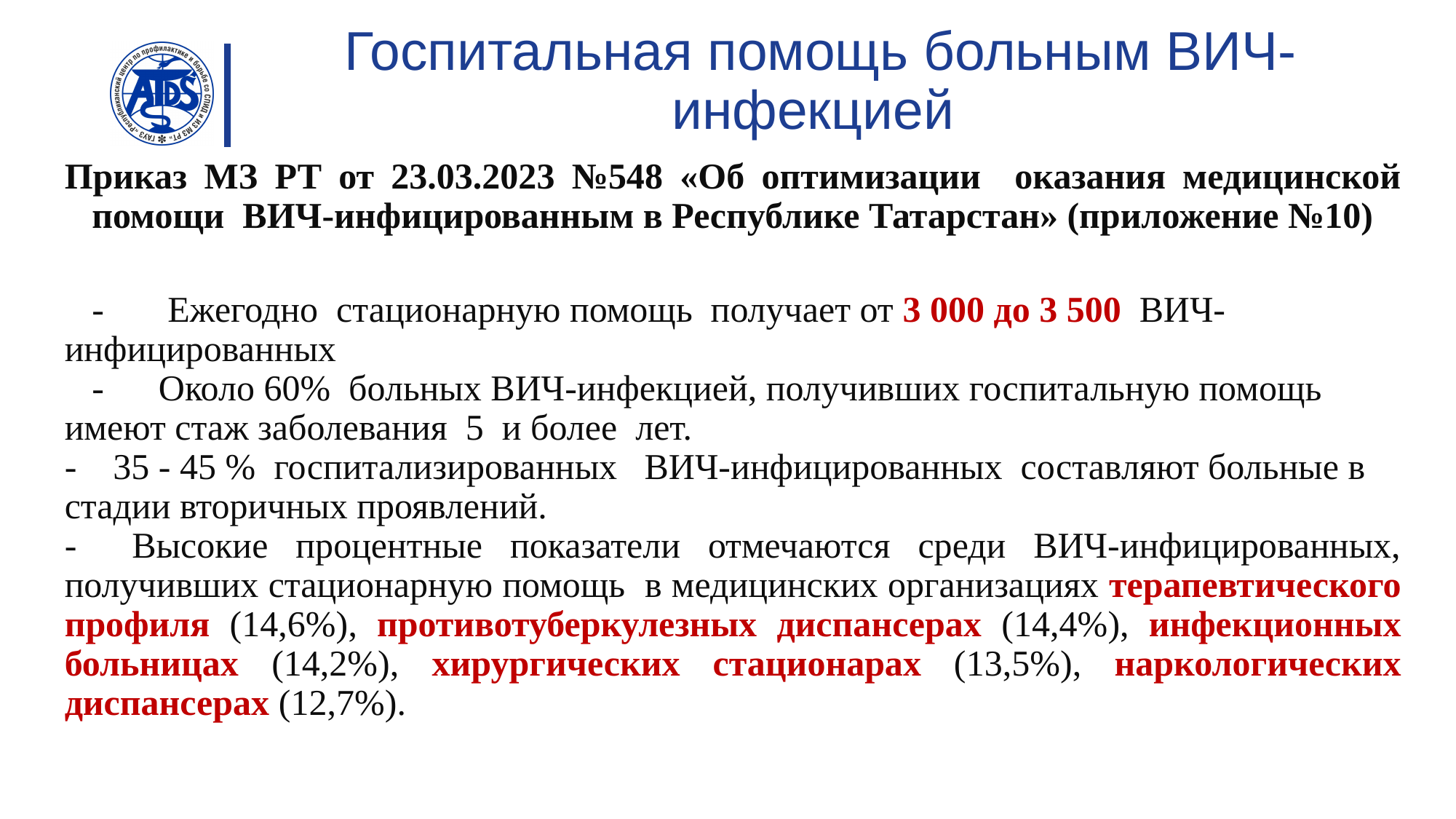

# Госпитальная помощь больным ВИЧ-инфекцией
Приказ МЗ РТ от 23.03.2023 №548 «Об оптимизации  оказания медицинской помощи  ВИЧ-инфицированным в Республике Татарстан» (приложение №10)

   -       Ежегодно  стационарную помощь  получает от 3 000 до 3 500  ВИЧ-инфицированных
   -      Около 60%  больных ВИЧ-инфекцией, получивших госпитальную помощь  имеют стаж заболевания  5  и более  лет.
-    35 - 45 %  госпитализированных   ВИЧ-инфицированных  составляют больные в стадии вторичных проявлений.
-  Высокие процентные показатели отмечаются среди ВИЧ-инфицированных, получивших стационарную помощь  в медицинских организациях терапевтического профиля (14,6%), противотуберкулезных диспансерах (14,4%), инфекционных больницах (14,2%), хирургических стационарах (13,5%), наркологических диспансерах (12,7%).